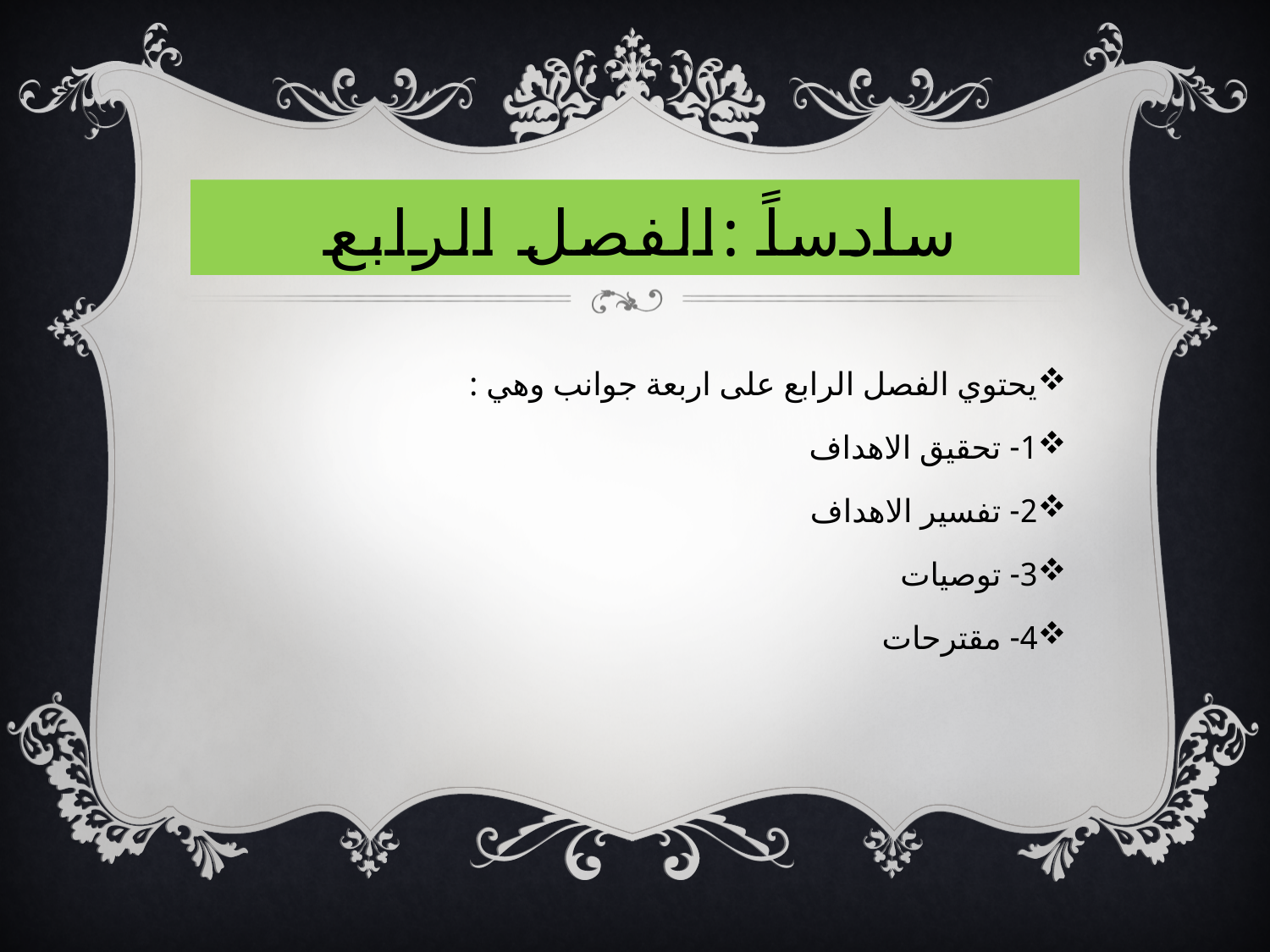

# سادساً :الفصل الرابع
يحتوي الفصل الرابع على اربعة جوانب وهي :
1- تحقيق الاهداف
2- تفسير الاهداف
3- توصيات
4- مقترحات